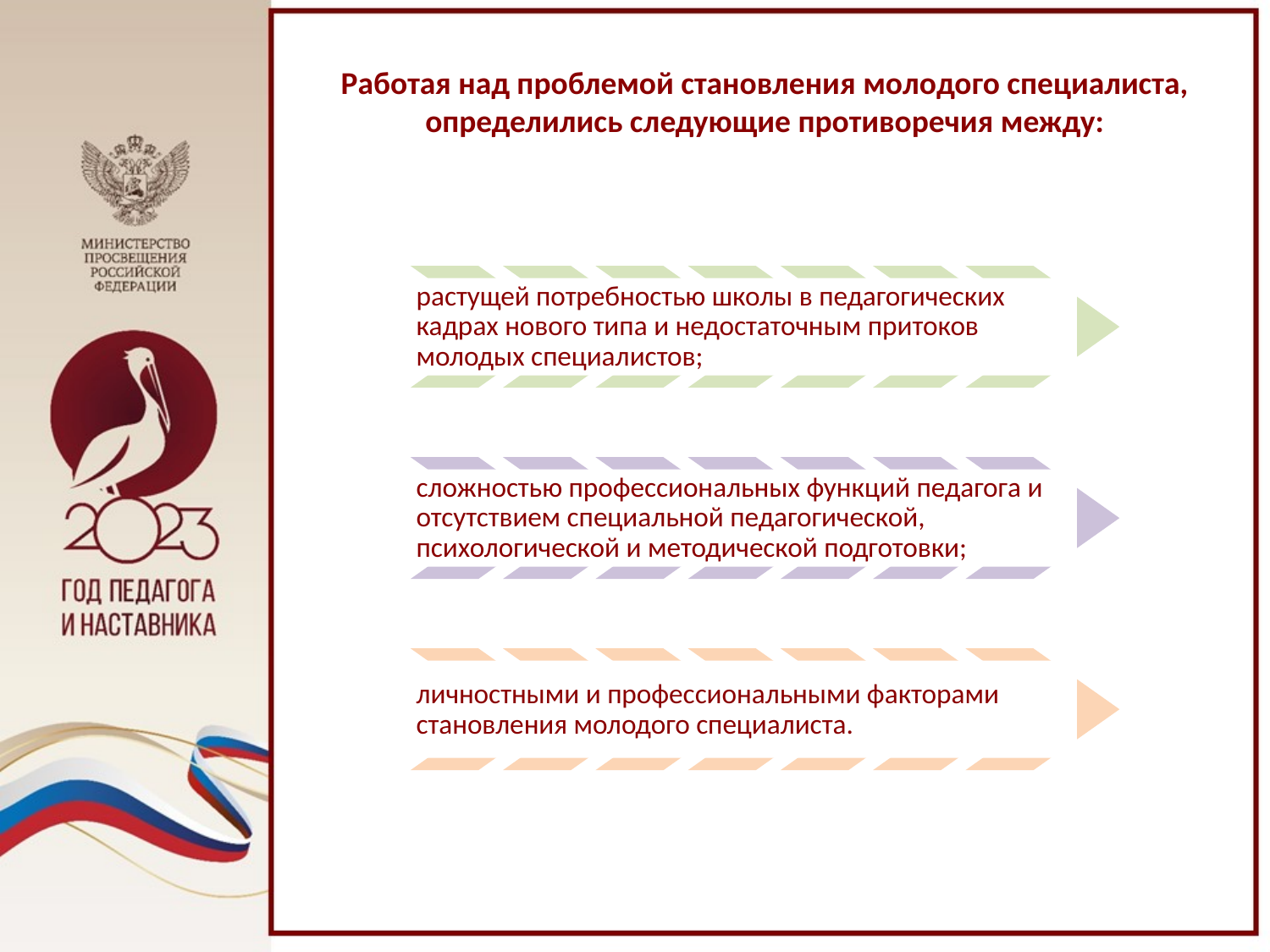

Работая над проблемой становления молодого специалиста, определились следующие противоречия между:

растущей потребностью школы в педагогических кадрах нового типа и недостаточным притоков молодых специалистов;

сложностью профессиональных функций педагога и отсутствием специальной педагогической, психологической и методической подготовки;

личностными и профессиональными факторами становления молодого специалиста.